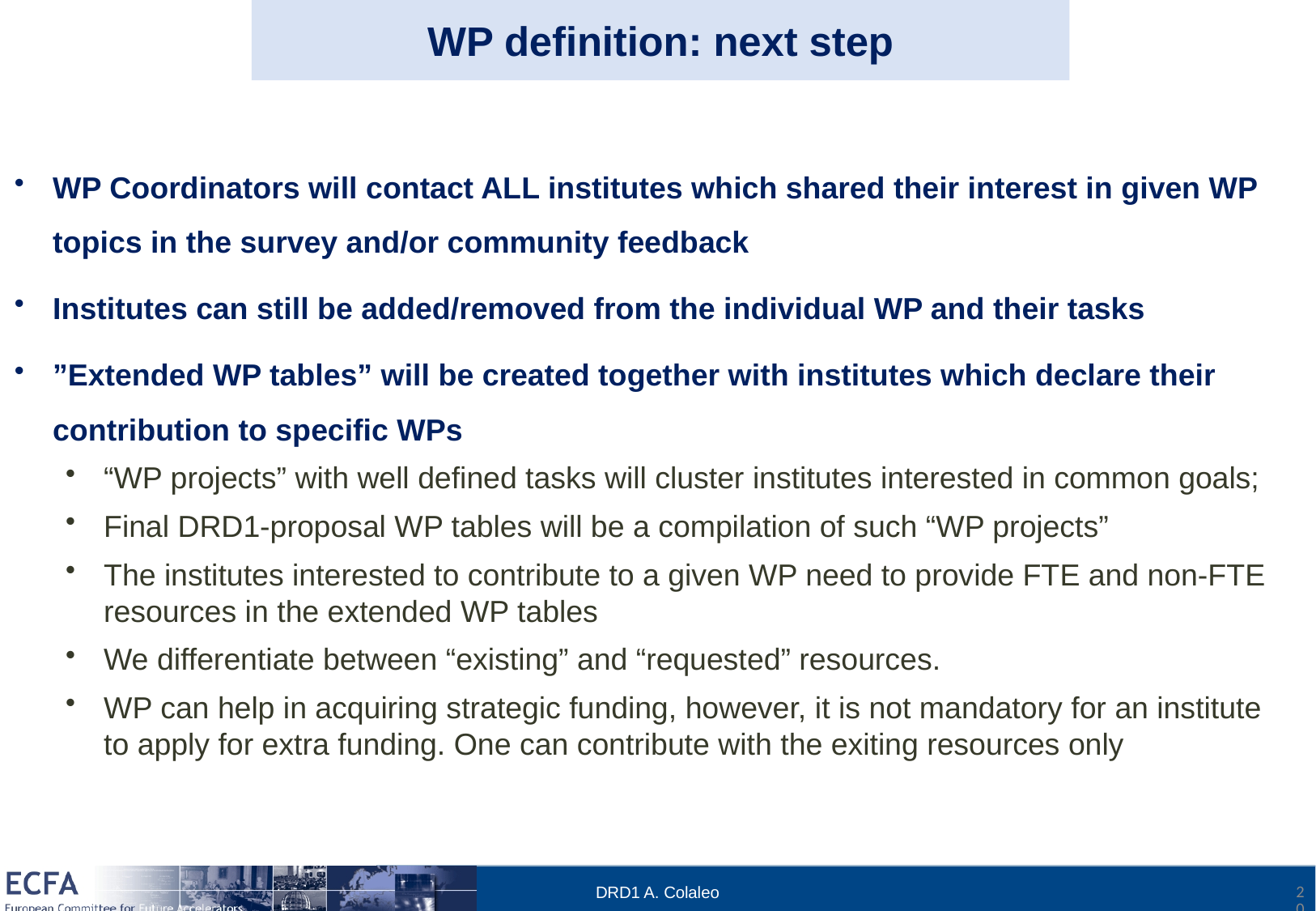

WP definition: next step
WP Coordinators will contact ALL institutes which shared their interest in given WP topics in the survey and/or community feedback
Institutes can still be added/removed from the individual WP and their tasks
”Extended WP tables” will be created together with institutes which declare their contribution to specific WPs
“WP projects” with well defined tasks will cluster institutes interested in common goals;
Final DRD1-proposal WP tables will be a compilation of such “WP projects”
The institutes interested to contribute to a given WP need to provide FTE and non-FTE resources in the extended WP tables
We differentiate between “existing” and “requested” resources.
WP can help in acquiring strategic funding, however, it is not mandatory for an institute to apply for extra funding. One can contribute with the exiting resources only
20